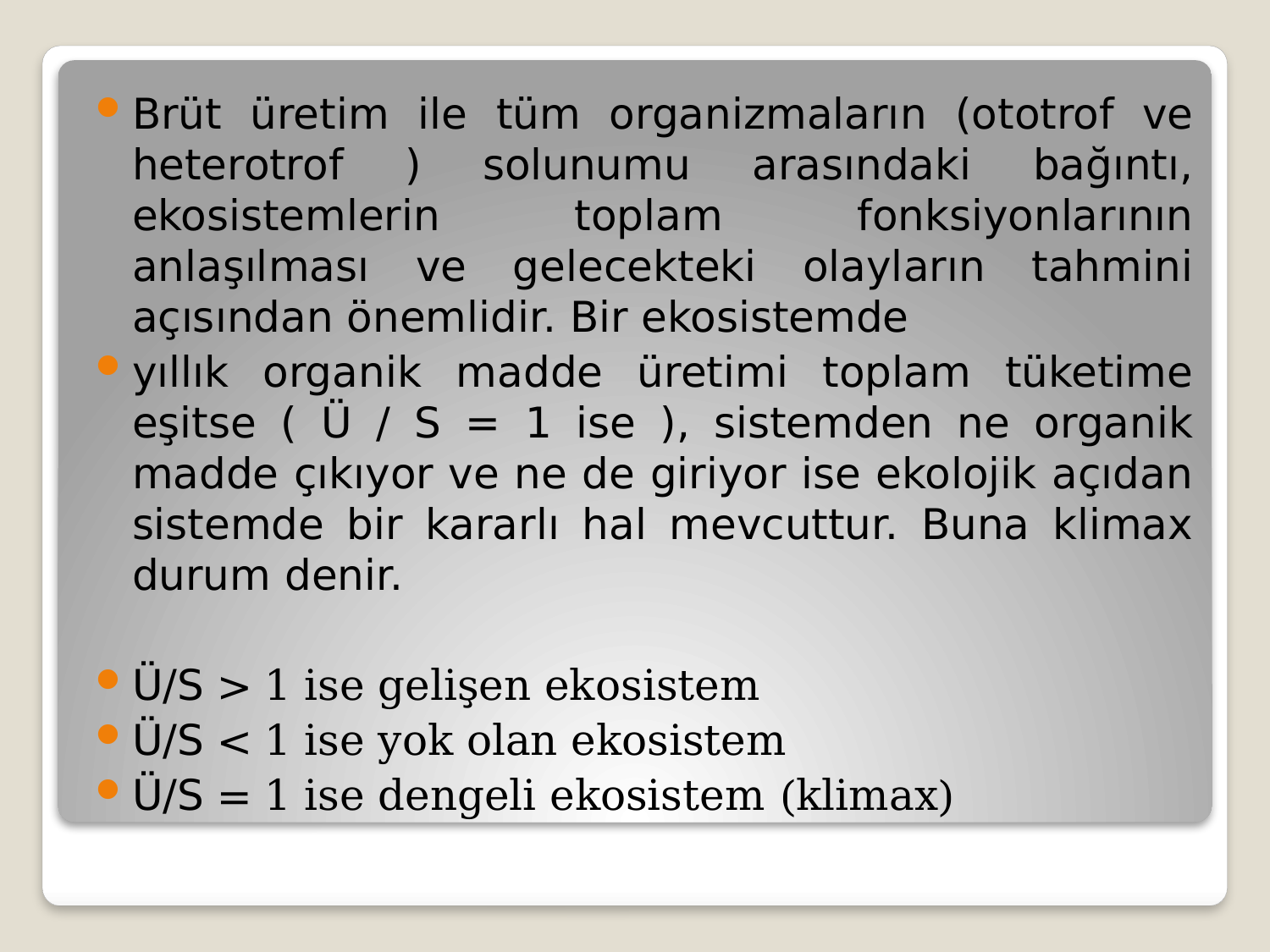

Brüt üretim ile tüm organizmaların (ototrof ve heterotrof ) solunumu arasındaki bağıntı, ekosistemlerin toplam fonksiyonlarının anlaşılması ve gelecekteki olayların tahmini açısından önemlidir. Bir ekosistemde
yıllık organik madde üretimi toplam tüketime eşitse ( Ü / S = 1 ise ), sistemden ne organik madde çıkıyor ve ne de giriyor ise ekolojik açıdan sistemde bir kararlı hal mevcuttur. Buna klimax durum denir.

Ü/S > 1 ise gelişen ekosistem
Ü/S < 1 ise yok olan ekosistem
Ü/S = 1 ise dengeli ekosistem (klimax)